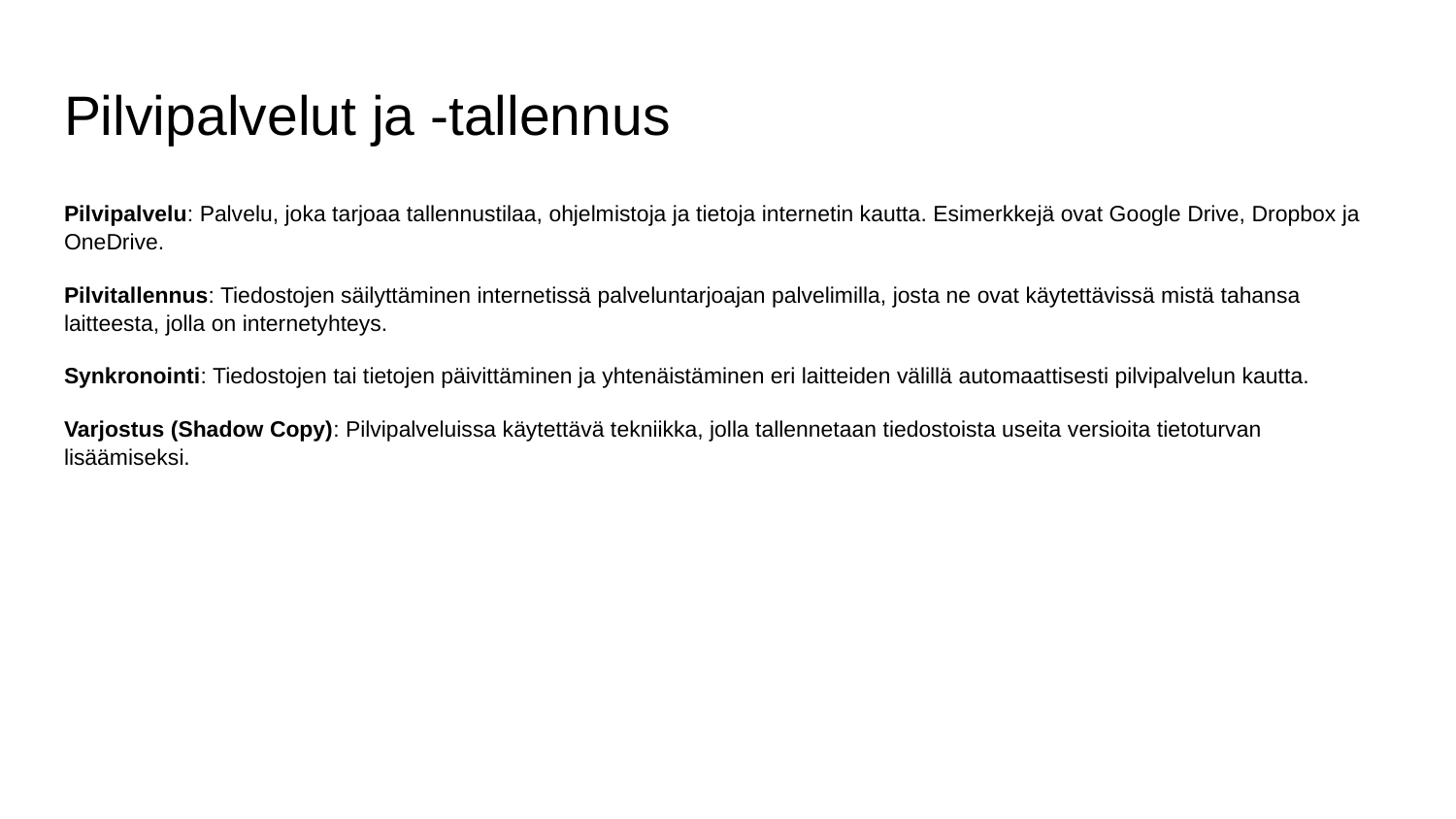

# Pilvipalvelut ja -tallennus
Pilvipalvelu: Palvelu, joka tarjoaa tallennustilaa, ohjelmistoja ja tietoja internetin kautta. Esimerkkejä ovat Google Drive, Dropbox ja OneDrive.
Pilvitallennus: Tiedostojen säilyttäminen internetissä palveluntarjoajan palvelimilla, josta ne ovat käytettävissä mistä tahansa laitteesta, jolla on internetyhteys.
Synkronointi: Tiedostojen tai tietojen päivittäminen ja yhtenäistäminen eri laitteiden välillä automaattisesti pilvipalvelun kautta.
Varjostus (Shadow Copy): Pilvipalveluissa käytettävä tekniikka, jolla tallennetaan tiedostoista useita versioita tietoturvan lisäämiseksi.